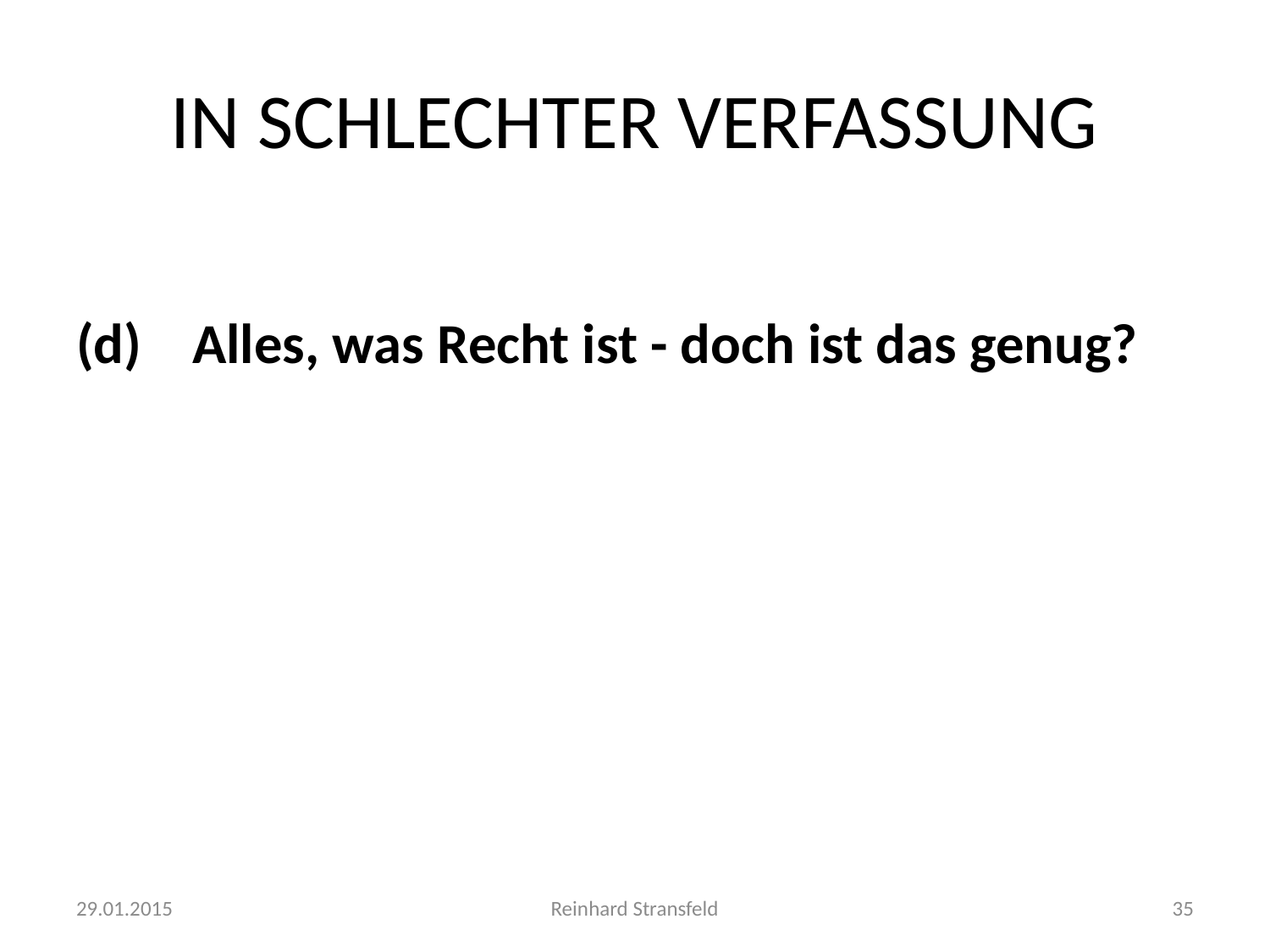

# IN SCHLECHTER VERFASSUNG

(d)    Alles, was Recht ist - doch ist das genug?
29.01.2015
Reinhard Stransfeld
35